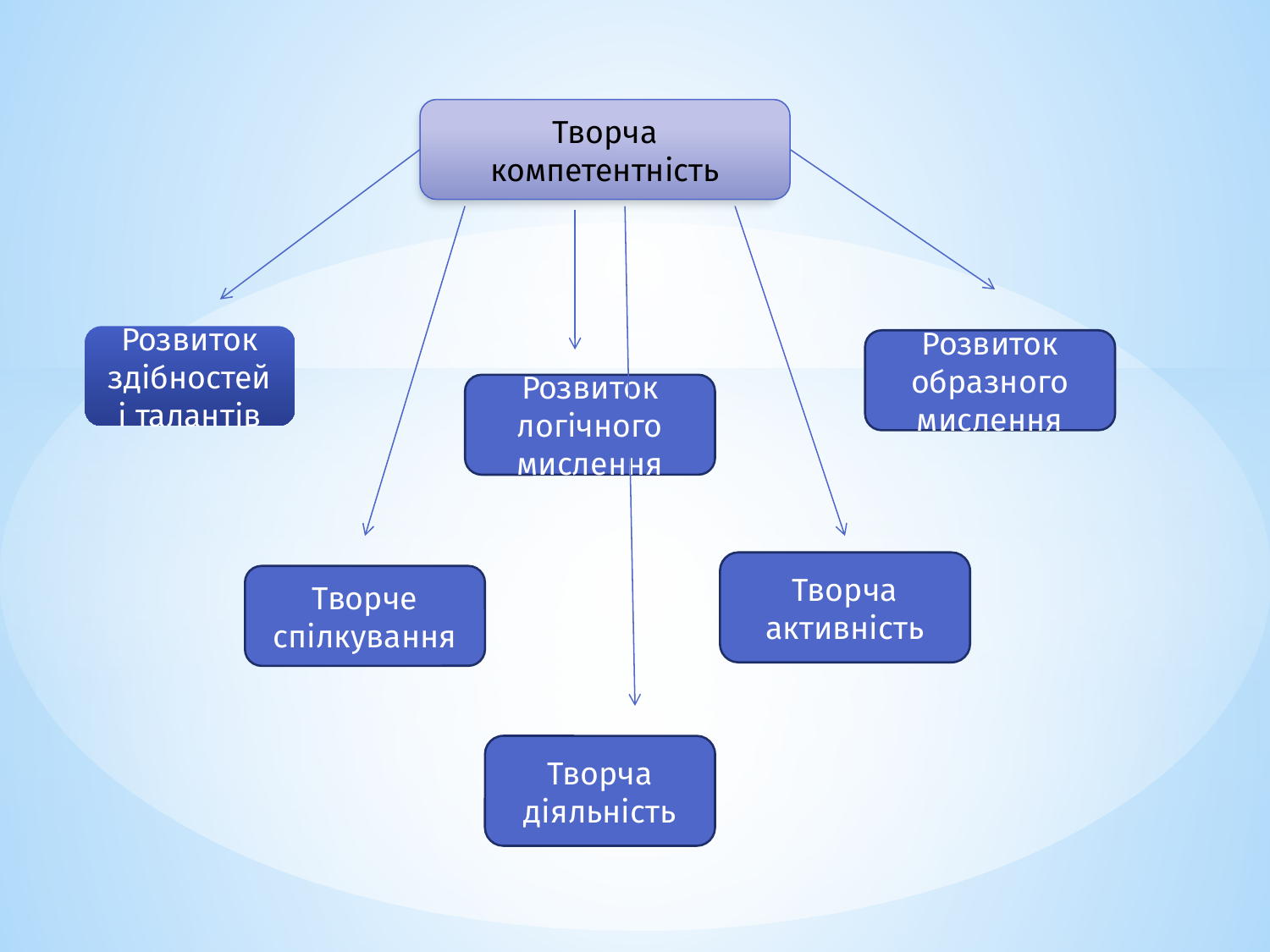

Творча компетентність
Розвиток здібностей і талантів
Розвиток образного мислення
Розвиток логічного мислення
Творча активність
Творче спілкування
Творча діяльність